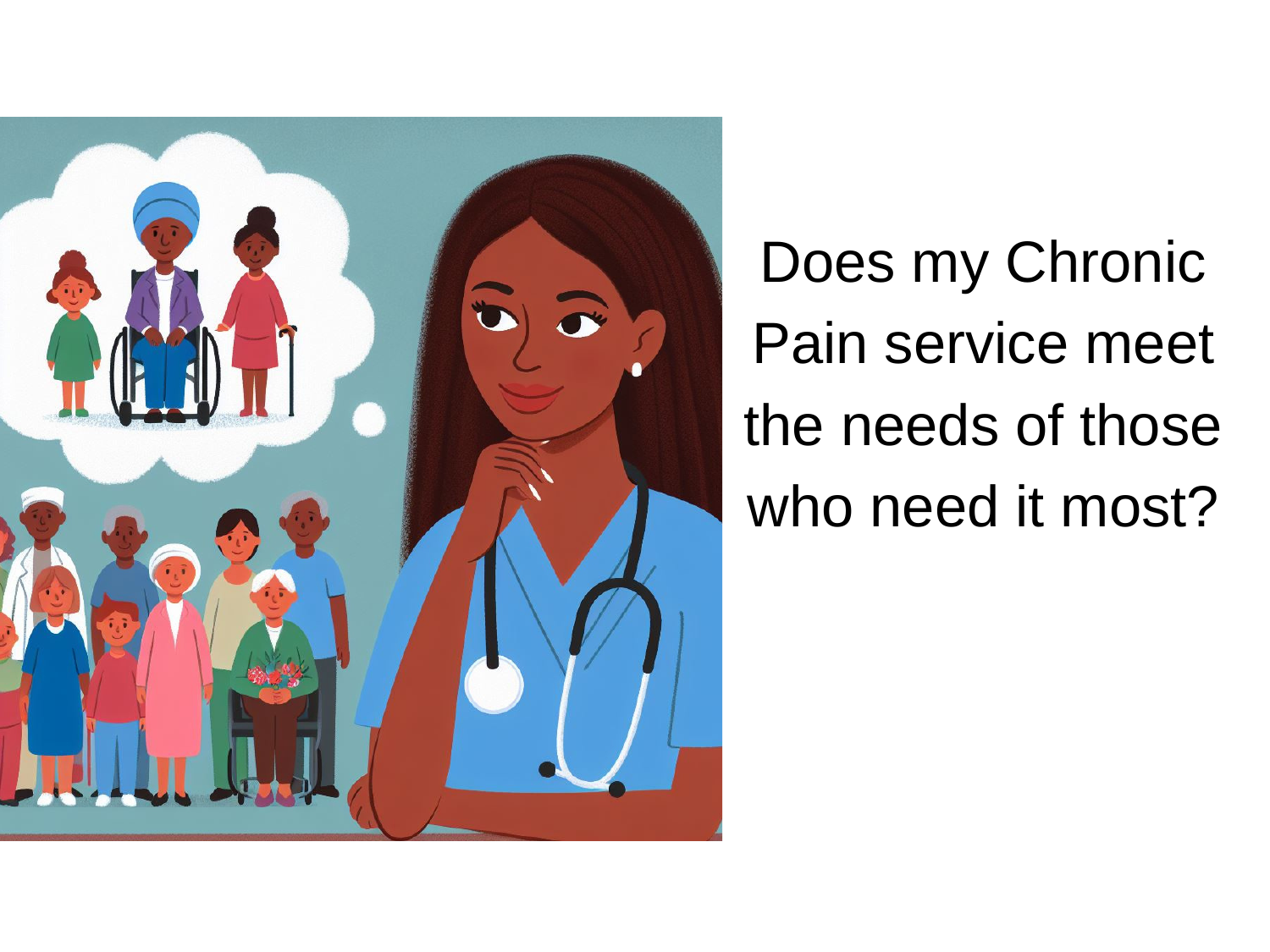

Does my Chronic Pain service meet the needs of those who need it most?